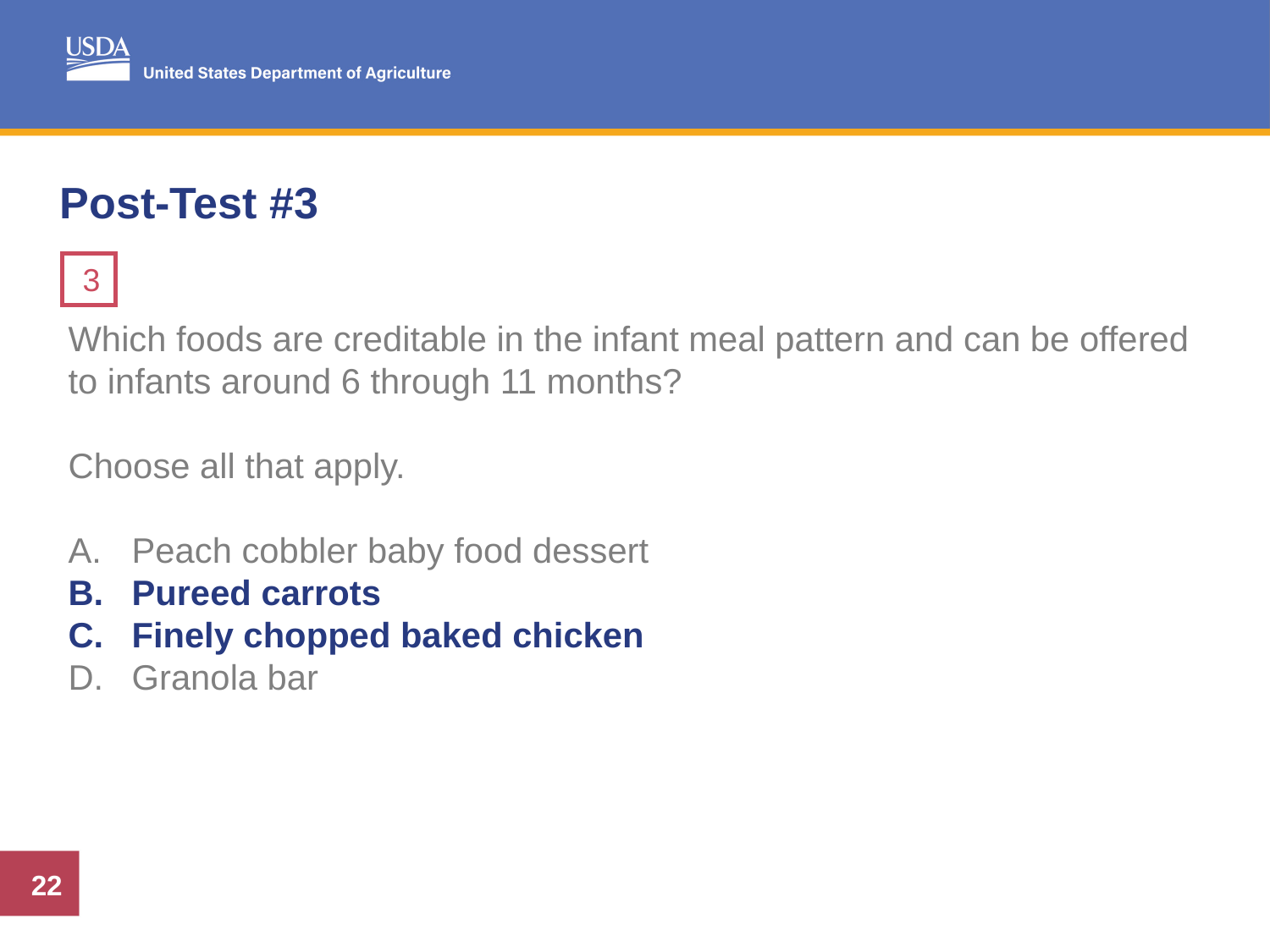

# Post-Test #3

3
Which foods are creditable in the infant meal pattern and can be offered to infants around 6 through 11 months?

Choose all that apply.

Peach cobbler baby food dessert
Pureed carrots
Finely chopped baked chicken
Granola bar

Which foods are creditable in the infant meal pattern and can be offered to infants around 6 through 11 months?

Choose all that apply.

Peach cobbler baby food dessert
Pureed carrots
Finely chopped baked chicken
Granola bar

22